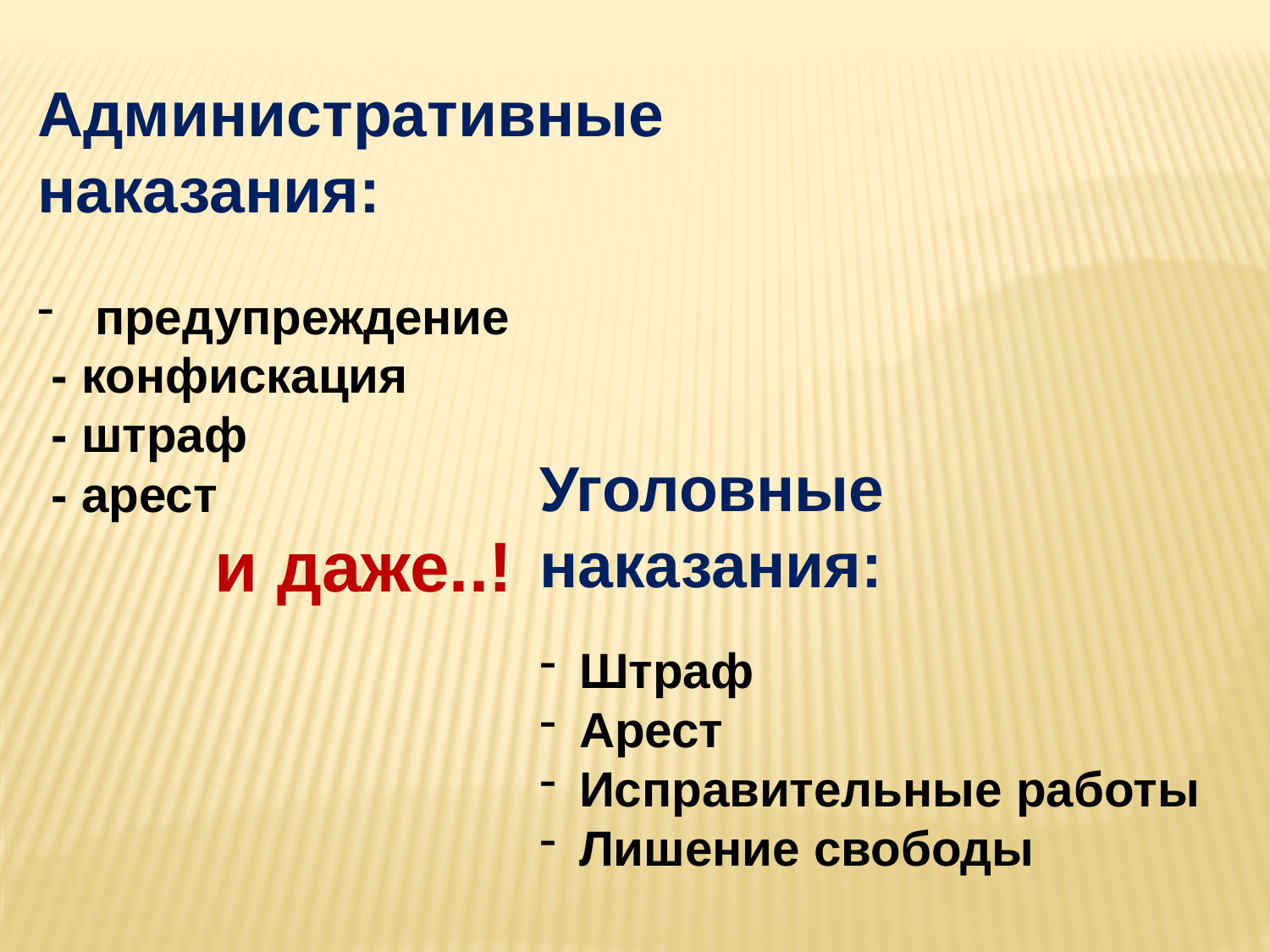

Административные наказания:

  предупреждение
 - конфискация
 - штраф
 - арест
         и даже..!
Уголовные наказания:

Штраф
Арест
Исправительные работы
Лишение свободы